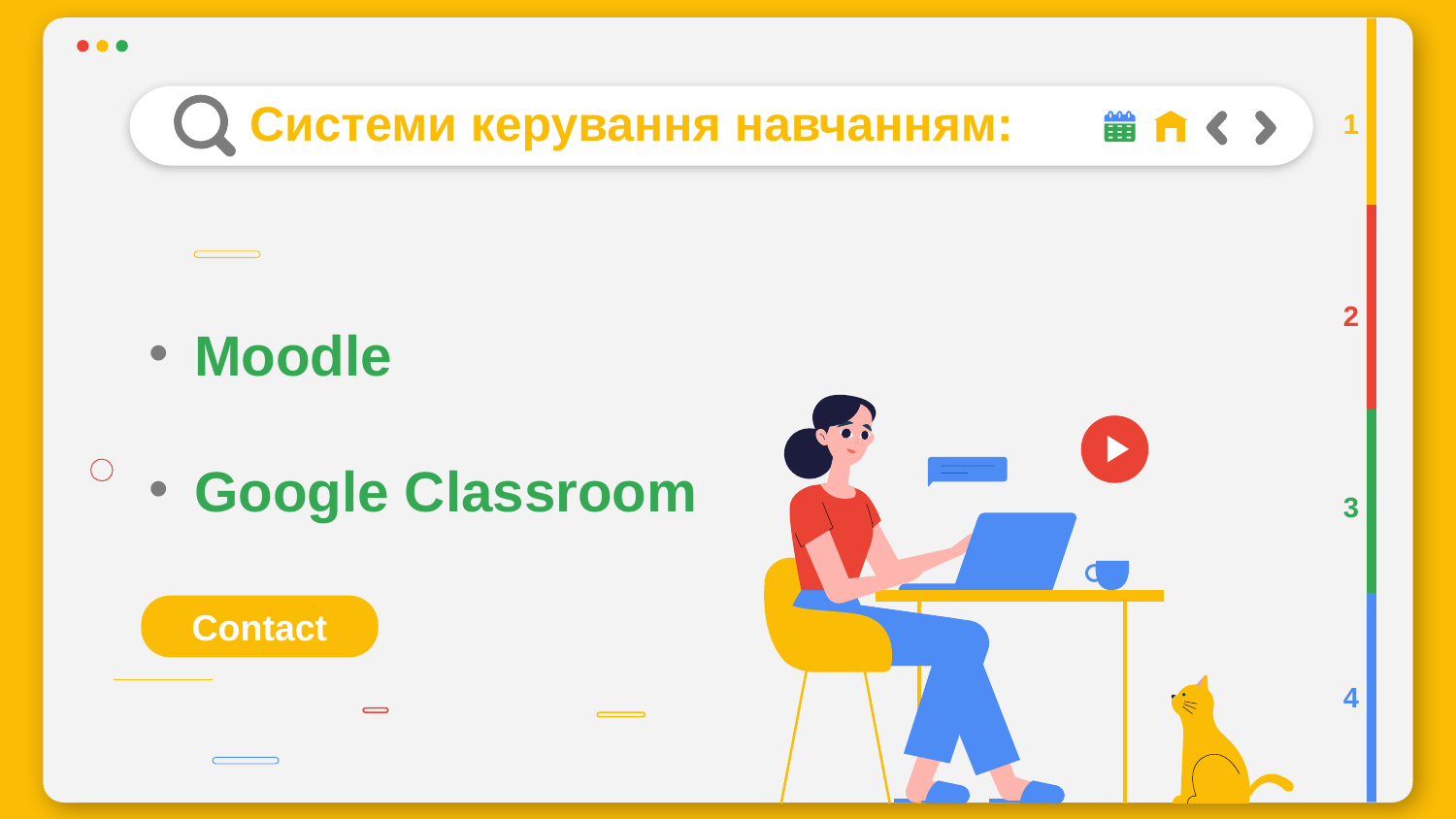

# Системи керування навчанням:
1

Moodle

Google Classroom
2

3
Contact
4